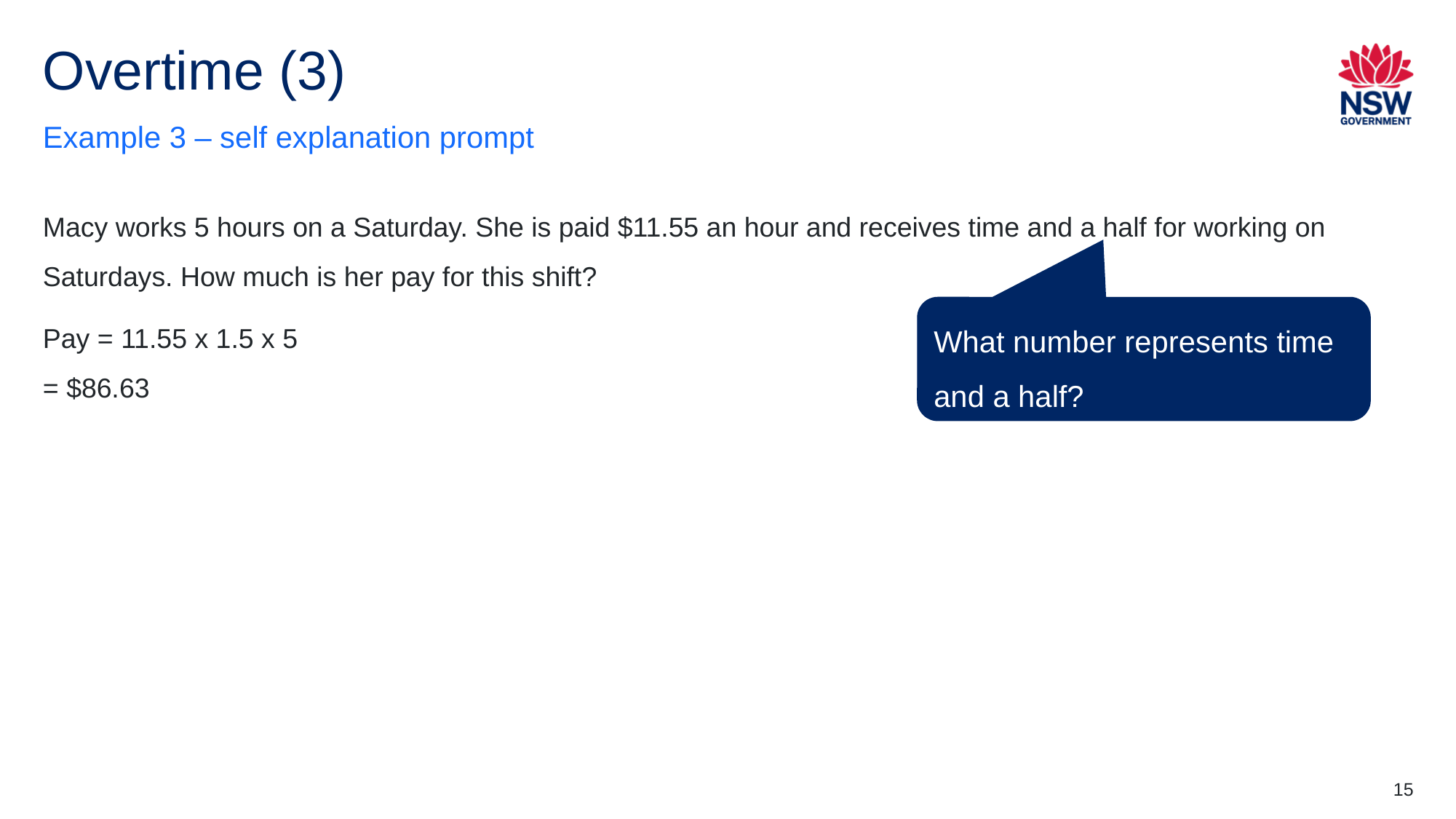

# Overtime (3)
Example 3 – self explanation prompt
Macy works 5 hours on a Saturday. She is paid $11.55 an hour and receives time and a half for working on Saturdays. How much is her pay for this shift?
What number represents time and a half?
Pay = 11.55 x 1.5 x 5
= $86.63
15